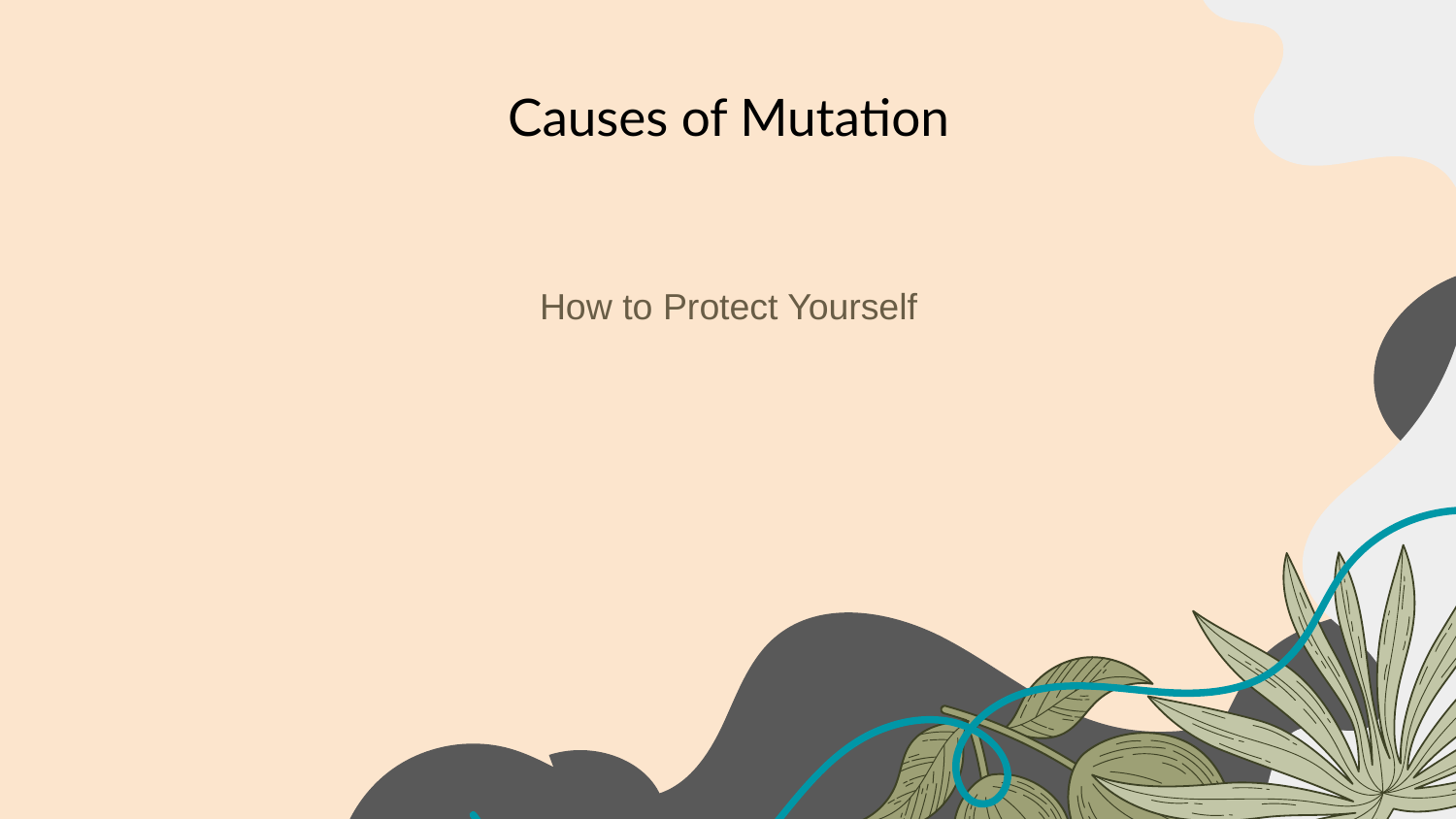

# Causes of Mutation

How to Protect Yourself